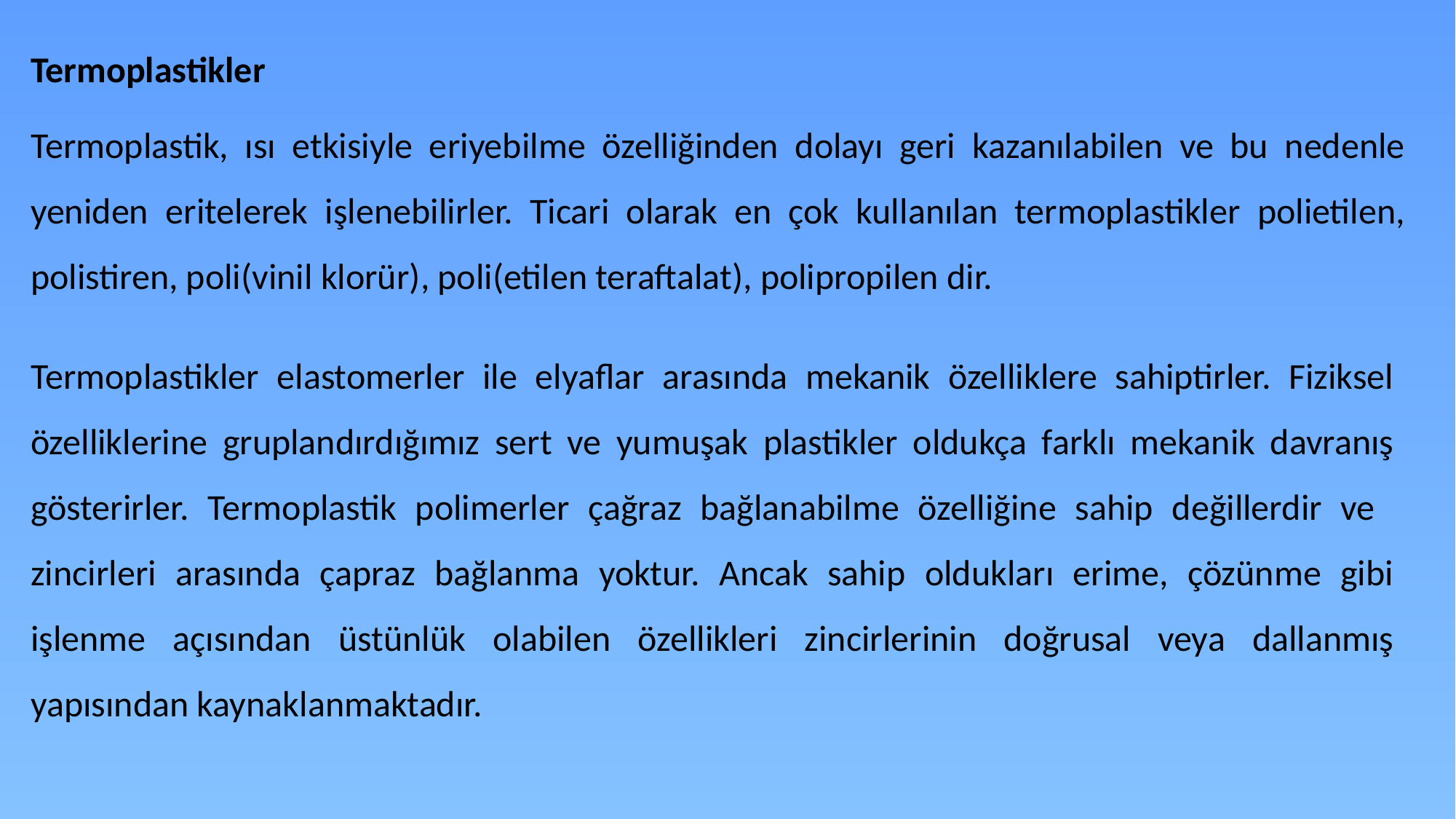

Termoplastikler
Termoplastik, ısı etkisiyle eriyebilme özelliğinden dolayı geri kazanılabilen ve bu nedenle yeniden eritelerek işlenebilirler. Ticari olarak en çok kullanılan termoplastikler polietilen, polistiren, poli(vinil klorür), poli(etilen teraftalat), polipropilen dir.
Termoplastikler elastomerler ile elyaflar arasında mekanik özelliklere sahiptirler. Fiziksel özelliklerine gruplandırdığımız sert ve yumuşak plastikler oldukça farklı mekanik davranış gösterirler. Termoplastik polimerler çağraz bağlanabilme özelliğine sahip değillerdir ve  zincirleri arasında çapraz bağlanma yoktur. Ancak sahip oldukları erime, çözünme gibi işlenme açısından üstünlük olabilen özellikleri zincirlerinin doğrusal veya dallanmış yapısından kaynaklanmaktadır.